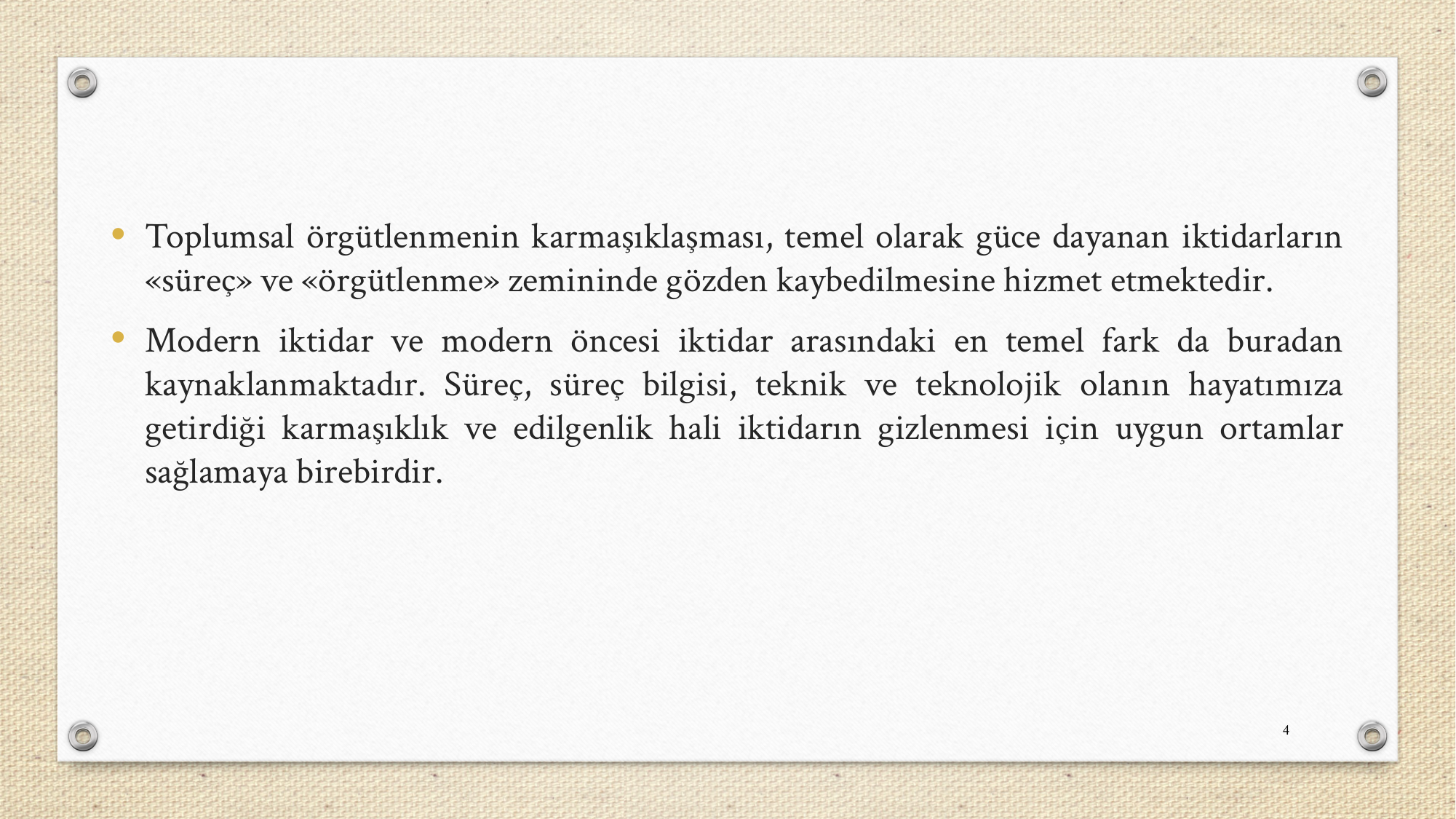

Toplumsal örgütlenmenin karmaşıklaşması, temel olarak güce dayanan iktidarların «süreç» ve «örgütlenme» zemininde gözden kaybedilmesine hizmet etmektedir.
Modern iktidar ve modern öncesi iktidar arasındaki en temel fark da buradan kaynaklanmaktadır. Süreç, süreç bilgisi, teknik ve teknolojik olanın hayatımıza getirdiği karmaşıklık ve edilgenlik hali iktidarın gizlenmesi için uygun ortamlar sağlamaya birebirdir.

4